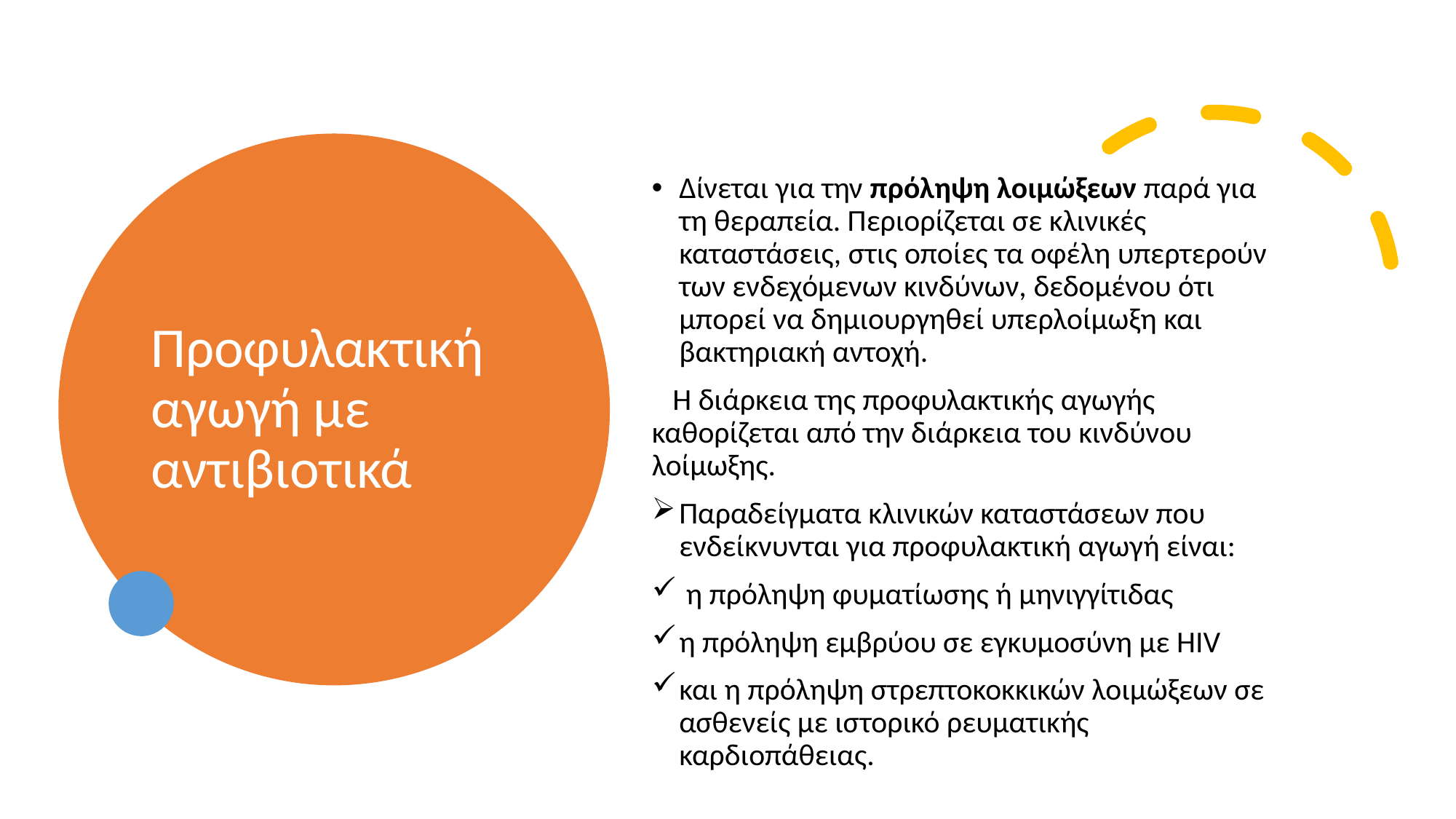

# Προφυλακτική αγωγή με αντιβιοτικά
Δίνεται για την πρόληψη λοιμώξεων παρά για τη θεραπεία. Περιορίζεται σε κλινικές καταστάσεις, στις οποίες τα οφέλη υπερτερούν των ενδεχόμενων κινδύνων, δεδομένου ότι  μπορεί να δημιουργηθεί υπερλοίμωξη και βακτηριακή αντοχή.
   Η διάρκεια της προφυλακτικής αγωγής καθορίζεται από την διάρκεια του κινδύνου λοίμωξης.
Παραδείγματα κλινικών καταστάσεων που ενδείκνυνται για προφυλακτική αγωγή είναι:
 η πρόληψη φυματίωσης ή μηνιγγίτιδας
η πρόληψη εμβρύου σε εγκυμοσύνη με HIV
και η πρόληψη στρεπτοκοκκικών λοιμώξεων σε ασθενείς με ιστορικό ρευματικής καρδιοπάθειας.